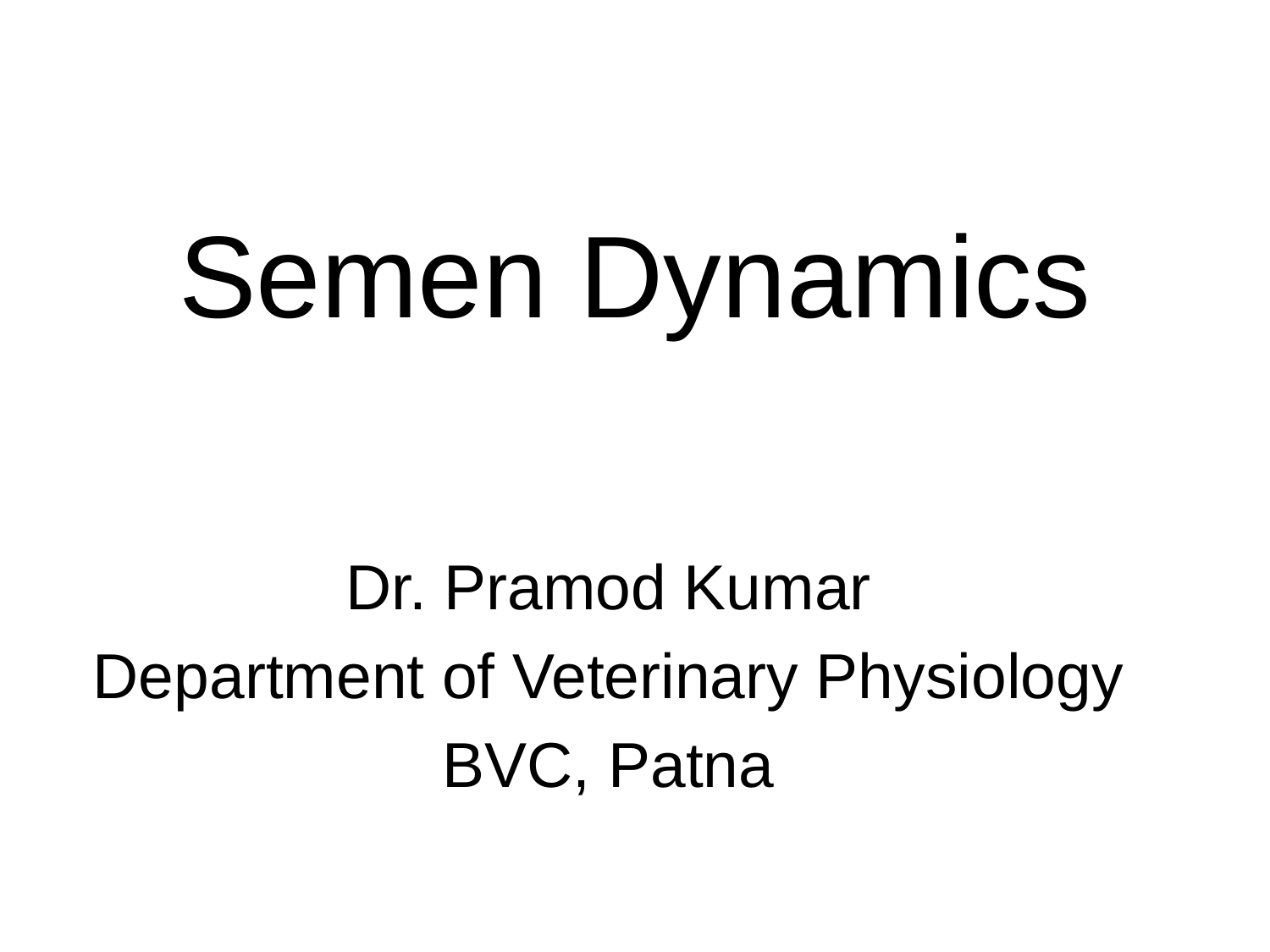

# Semen Dynamics
Dr. Pramod Kumar
Department of Veterinary Physiology
BVC, Patna